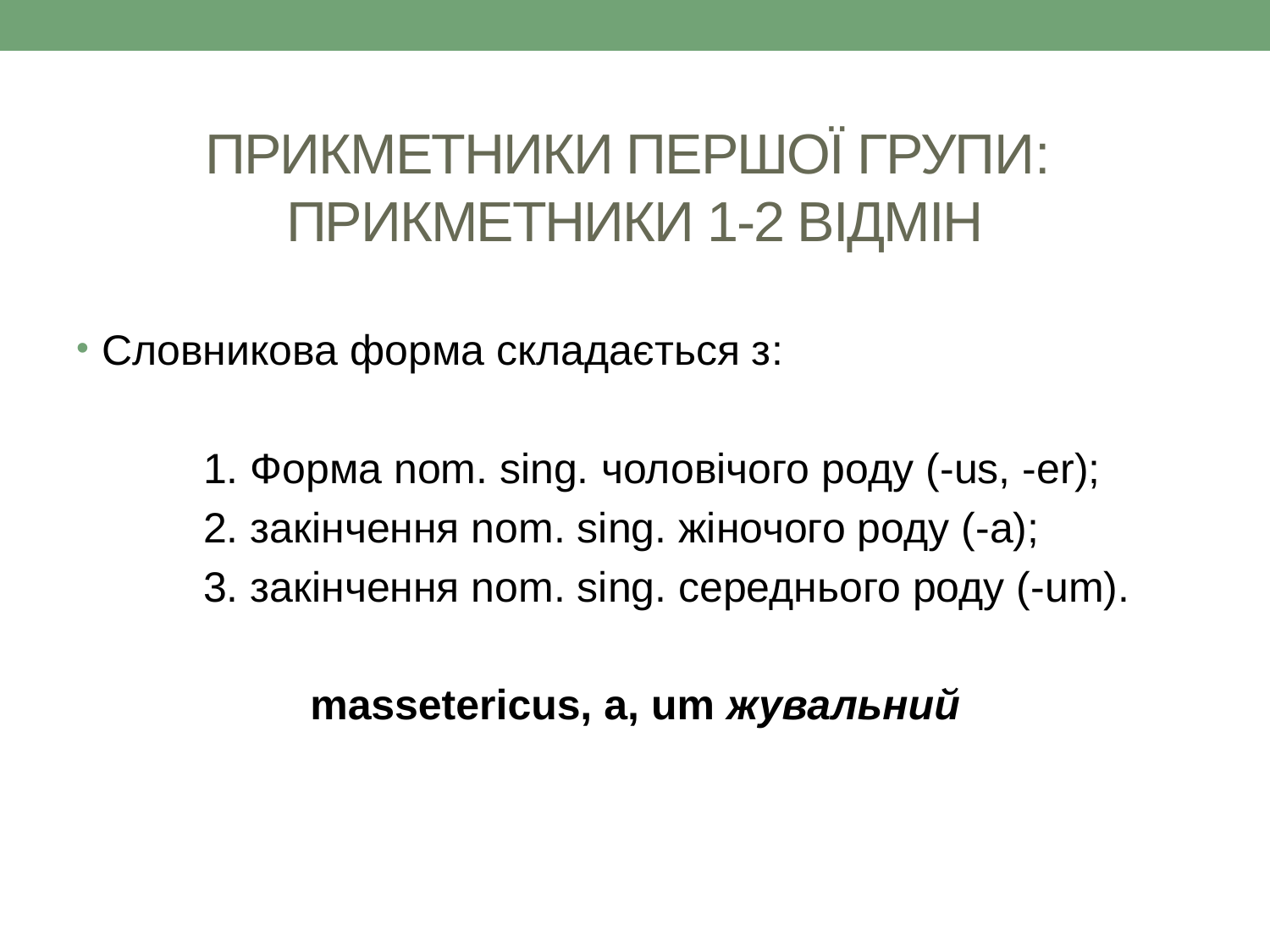

# ПРИКМЕТНИКИ ПЕРШОЇ ГРУПИ: ПРИКМЕТНИКИ 1-2 ВІДМІН
Словникова форма складається з:

	1. Форма nom. sing. чоловічого роду (-us, -er);
	2. закінчення nom. sing. жіночого роду (-a);
	3. закінчення nom. sing. середнього роду (-um).

massetericus, a, um жувальний